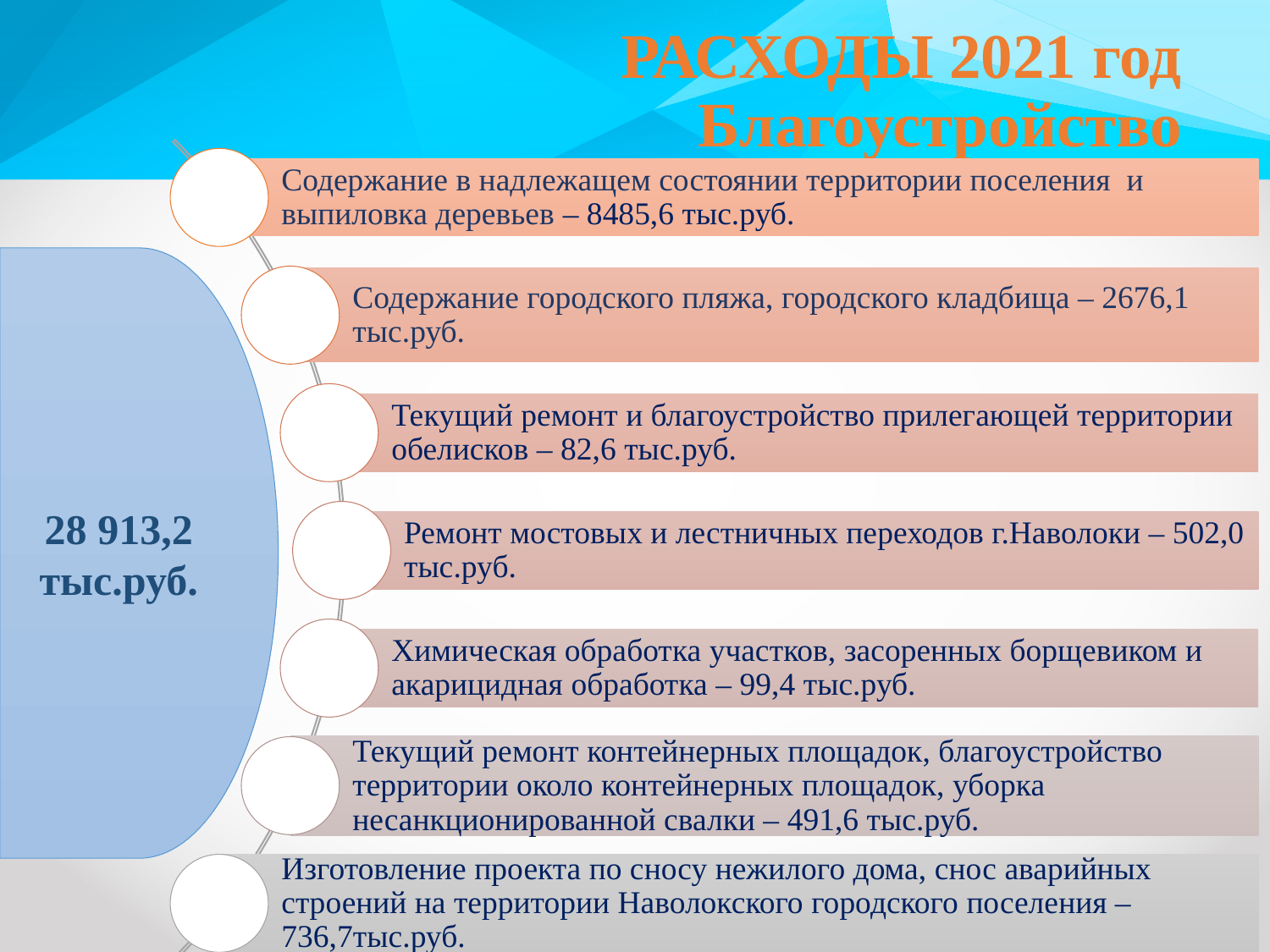

# РАСХОДЫ 2021 год Благоустройство
Содержание в надлежащем состоянии территории поселения  и выпиловка деревьев – 8485,6 тыс.руб.
Содержание городского пляжа, городского кладбища – 2676,1 тыс.руб.
Текущий ремонт и благоустройство прилегающей территории обелисков – 82,6 тыс.руб.
Ремонт мостовых и лестничных переходов г.Наволоки – 502,0 тыс.руб.
Химическая обработка участков, засоренных борщевиком и акарицидная обработка – 99,4 тыс.руб.
Текущий ремонт контейнерных площадок, благоустройство территории около контейнерных площадок, уборка несанкционированной свалки – 491,6 тыс.руб.
Изготовление проекта по сносу нежилого дома, снос аварийных строений на территории Наволокского городского поселения – 736,7тыс.руб.
28 913,2 тыс.руб.